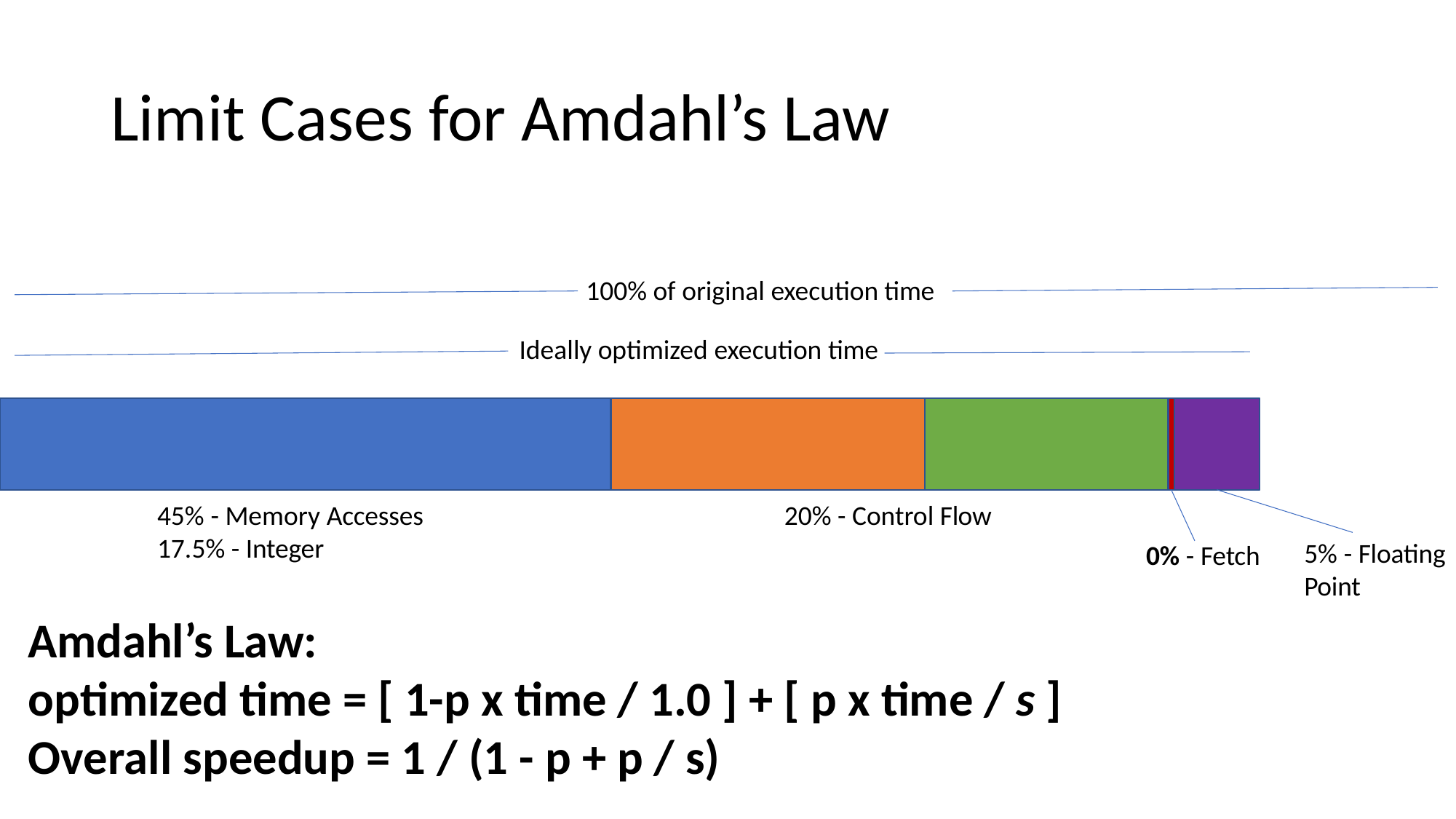

# Limit Cases for Amdahl’s Law
100% of original execution time

Ideally optimized execution time

45% - Memory Accesses	20% - Control Flow	17.5% - Integer

Amdahl’s Law:
optimized time = [ 1-p x time / 1.0 ] + [ p x time / s ] Overall speedup = 1 / (1 - p + p / s)
5% - Floating Point
0% - Fetch